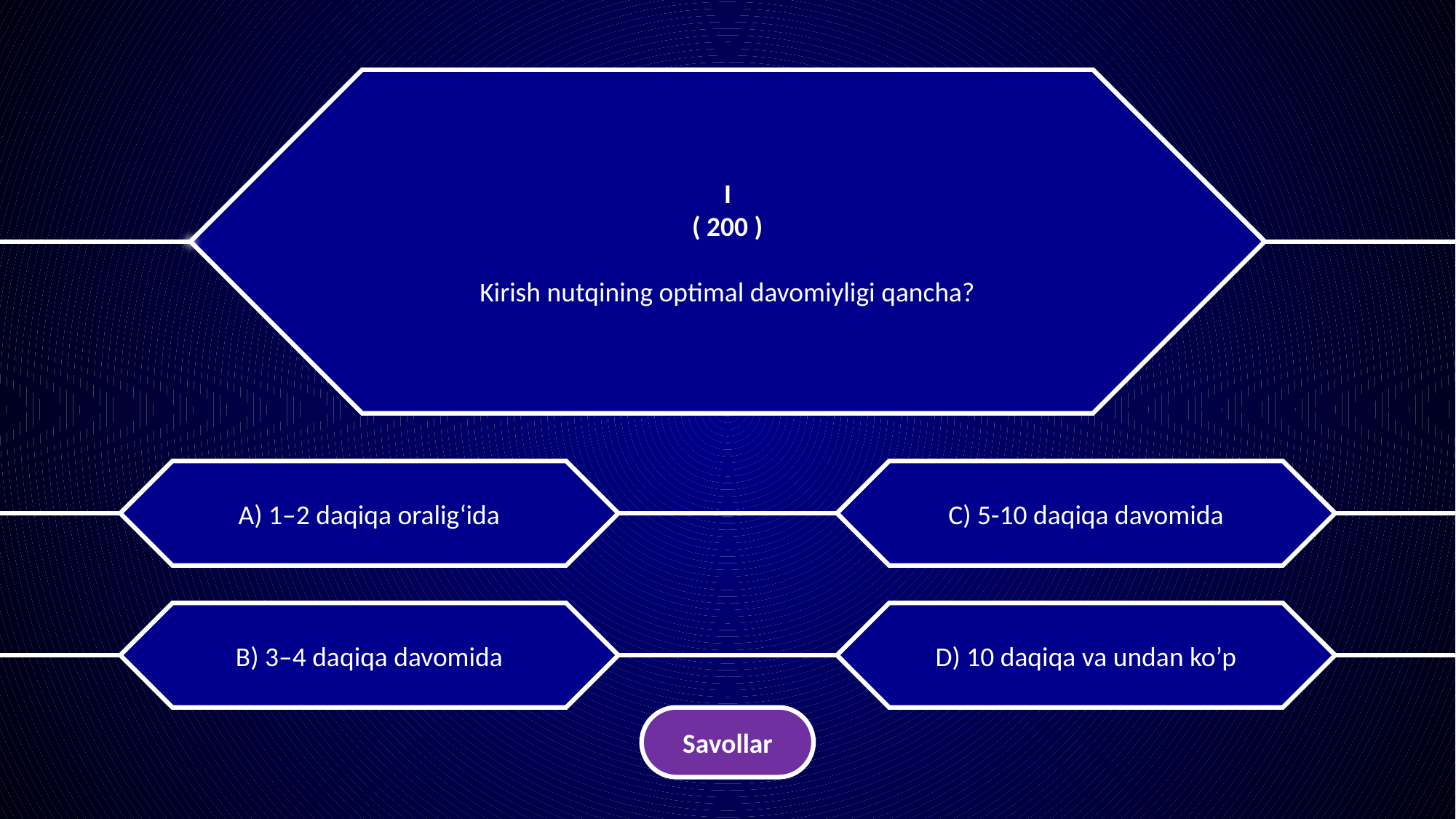

I
( 200 )
Kirish nutqining optimal davomiyligi qancha?

A) 1–2 daqiqa oralig‘ida
C) 5-10 daqiqa davomida
B) 3–4 daqiqa davomida
D) 10 daqiqa va undan ko’p
Savollar